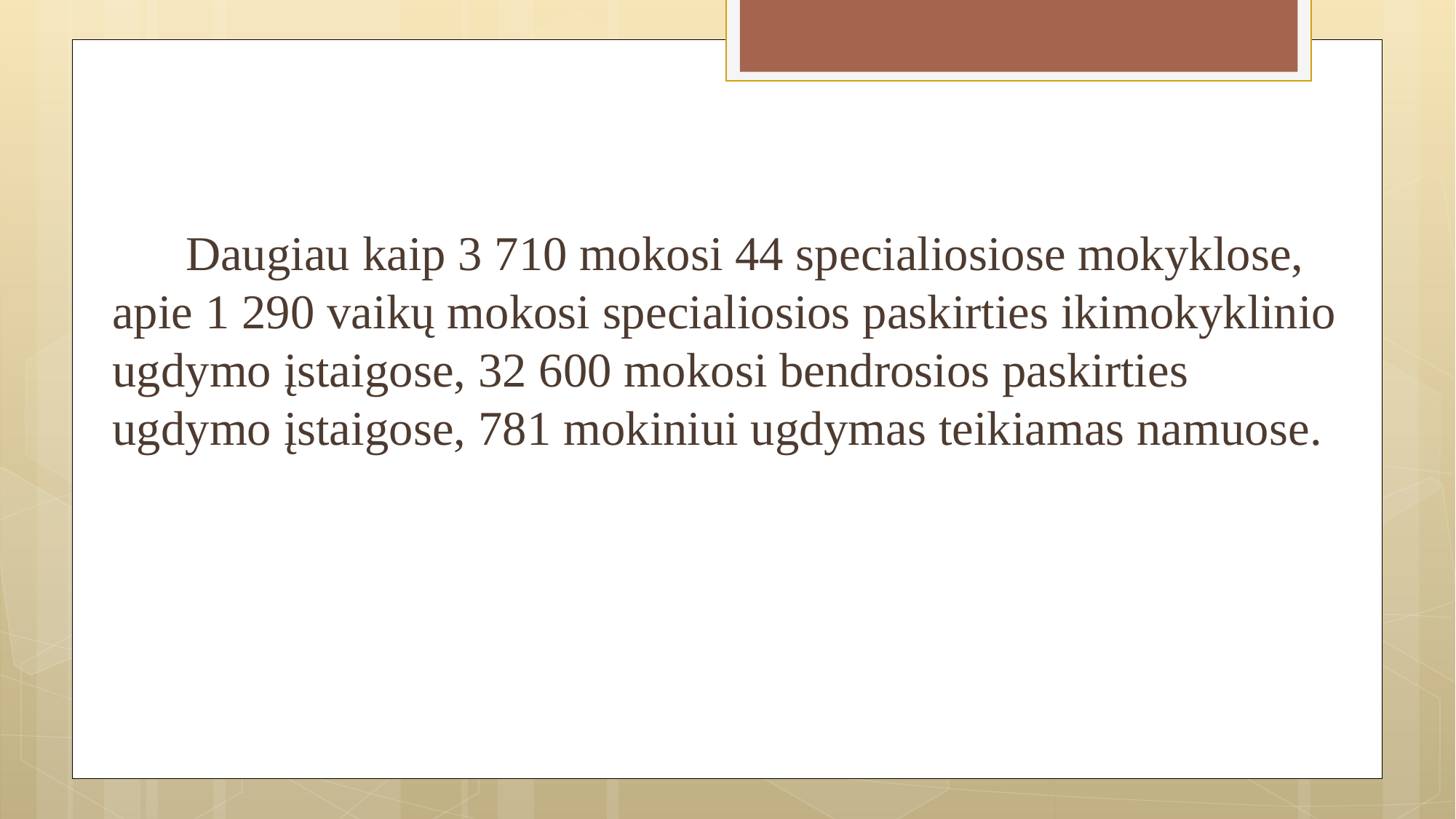

Daugiau kaip 3 710 mokosi 44 specialiosiose mokyklose, apie 1 290 vaikų mokosi specialiosios paskirties ikimokyklinio ugdymo įstaigose, 32 600 mokosi bendrosios paskirties ugdymo įstaigose, 781 mokiniui ugdymas teikiamas namuose.